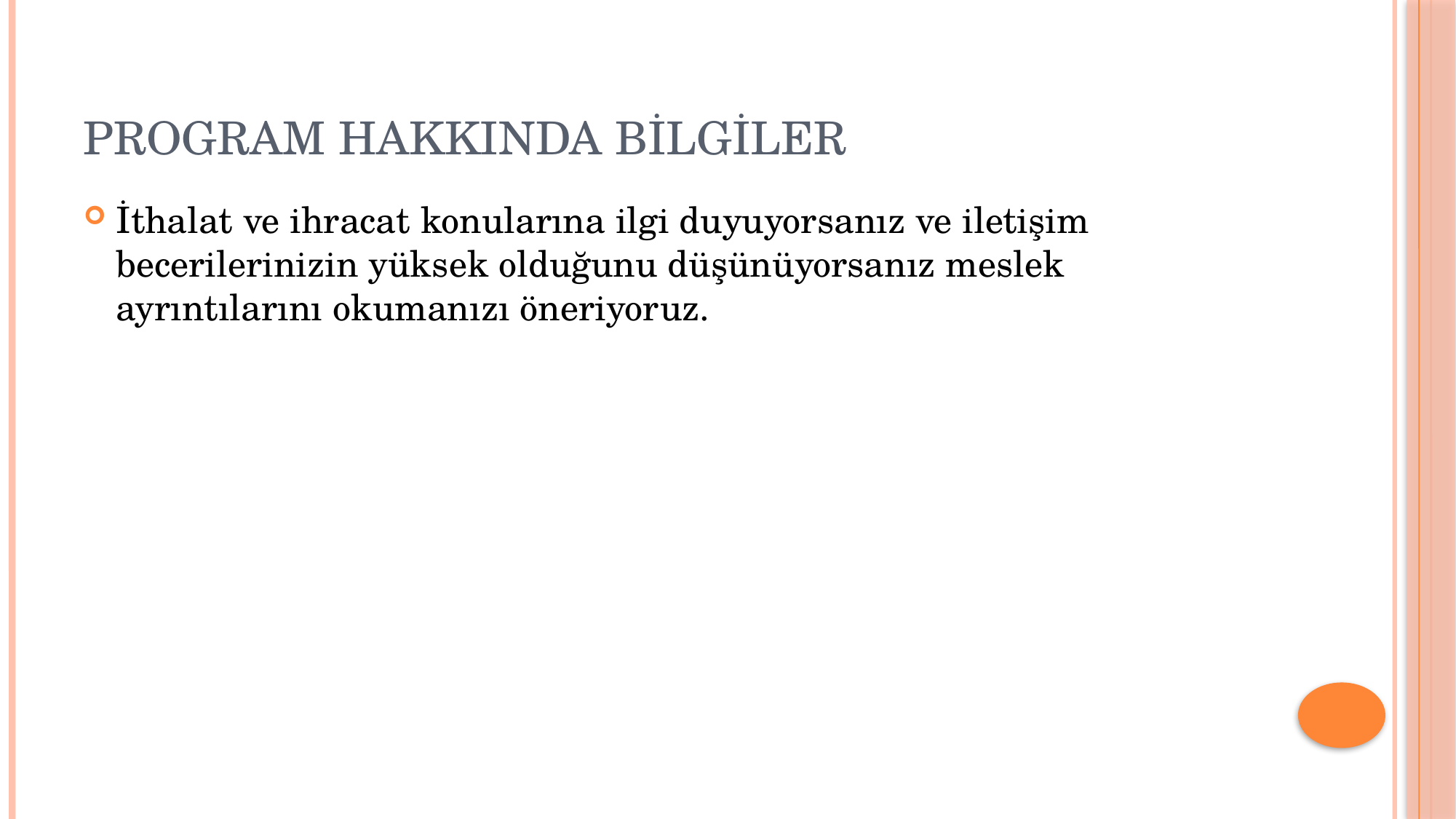

# Program Hakkında Bilgiler
İthalat ve ihracat konularına ilgi duyuyorsanız ve iletişim becerilerinizin yüksek olduğunu düşünüyorsanız meslek ayrıntılarını okumanızı öneriyoruz.